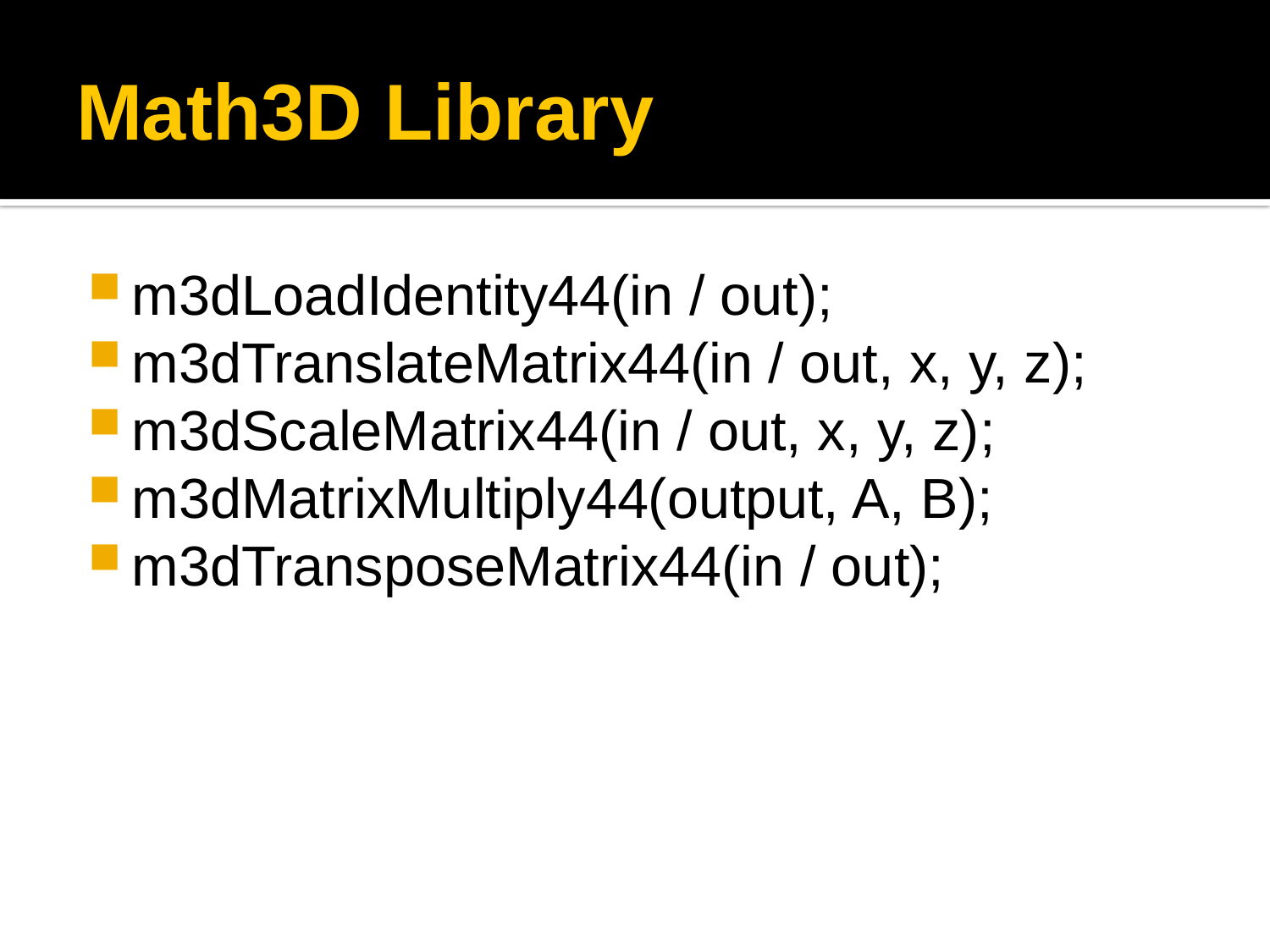

# Math3D Library
m3dLoadIdentity44(in / out);
m3dTranslateMatrix44(in / out, x, y, z);
m3dScaleMatrix44(in / out, x, y, z);
m3dMatrixMultiply44(output, A, B);
m3dTransposeMatrix44(in / out);